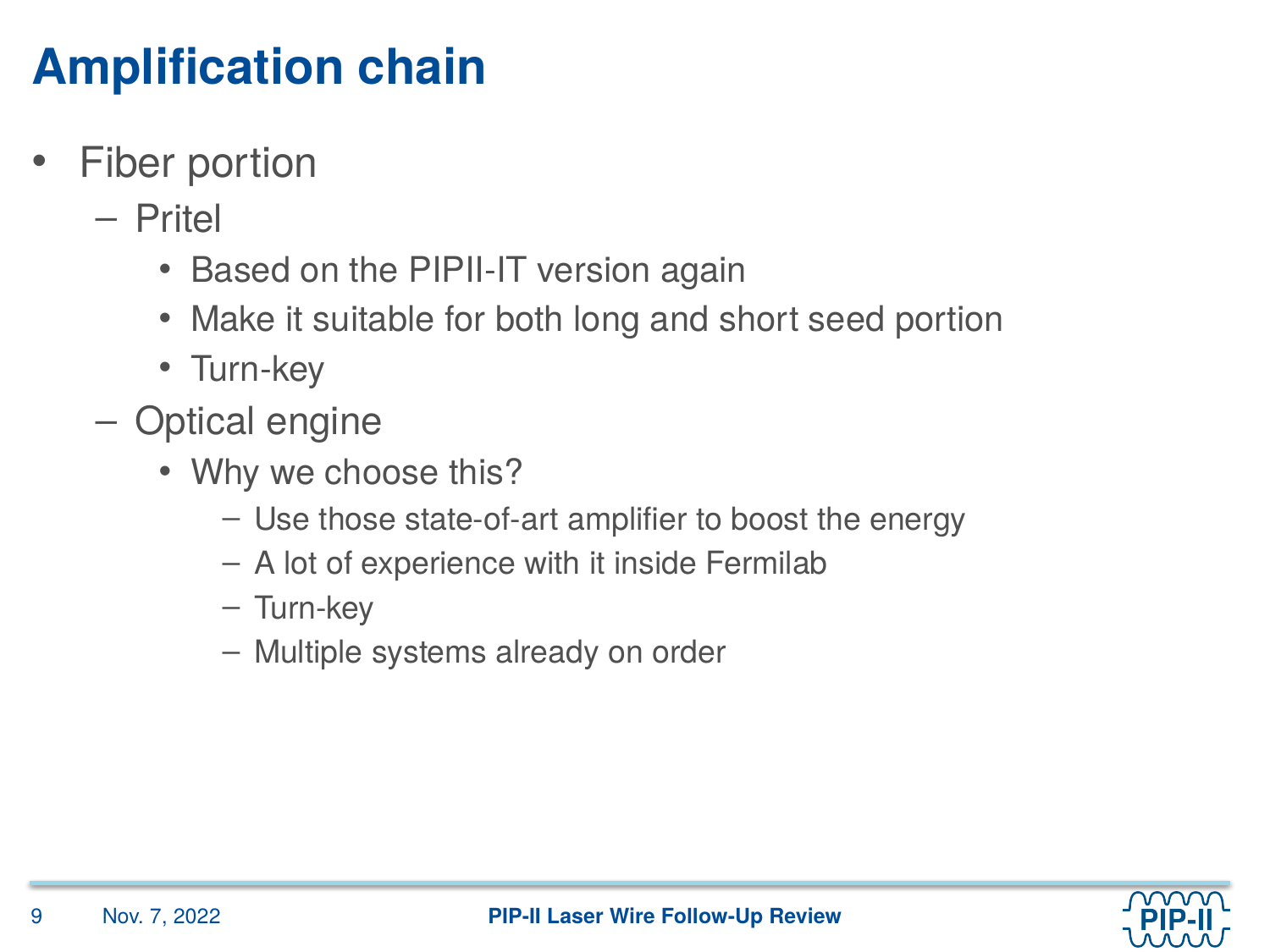

# Amplification chain
Fiber portion
Pritel
Based on the PIPII-IT version again
Make it suitable for both long and short seed portion
Turn-key
Optical engine
Why we choose this?
Use those state-of-art amplifier to boost the energy
A lot of experience with it inside Fermilab
Turn-key
Multiple systems already on order
Nov. 7, 2022
9
PIP-II Laser Wire Follow-Up Review